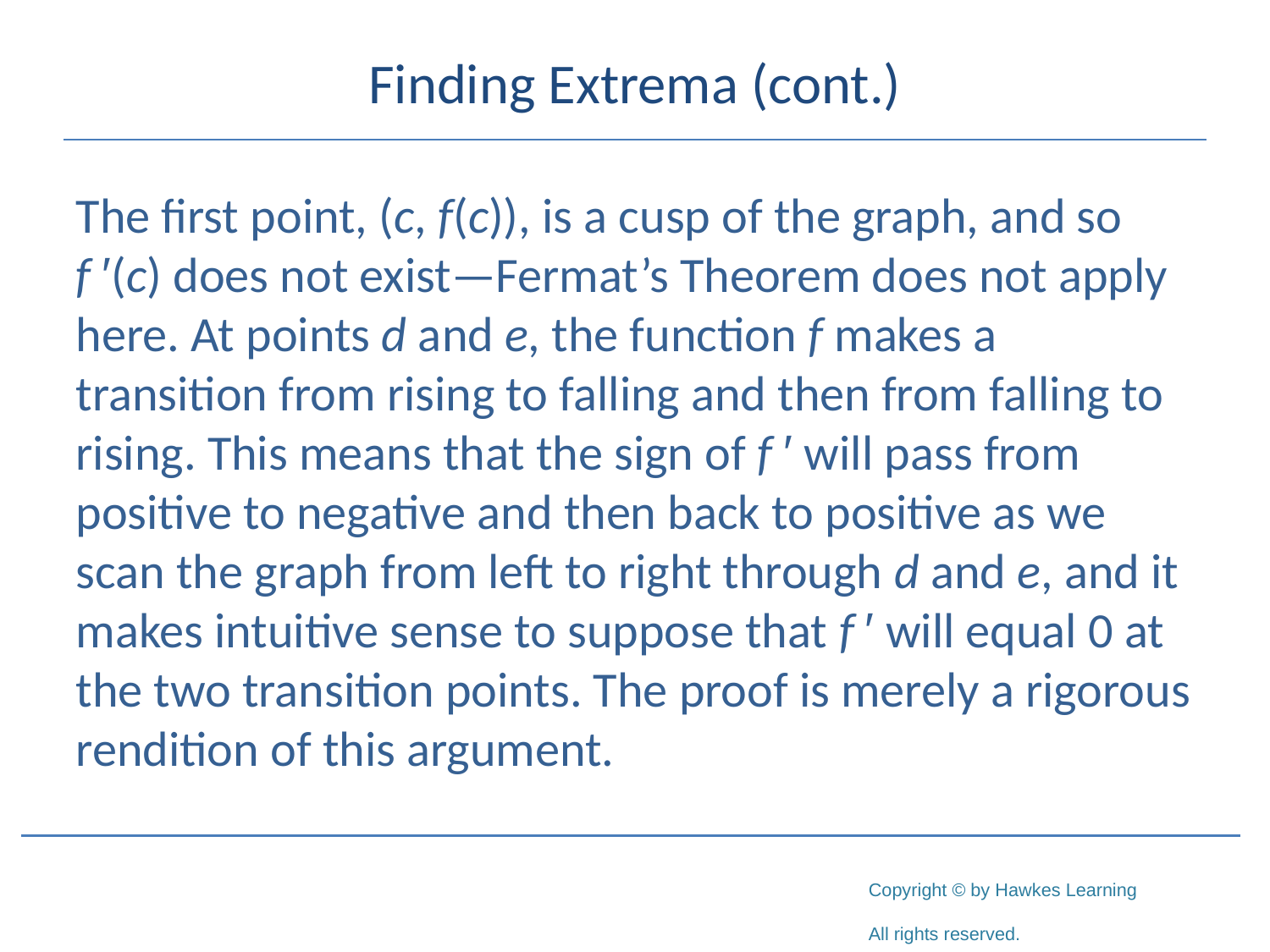

# Finding Extrema (cont.)
The first point, (c, f(c)), is a cusp of the graph, and so
f ′(c) does not exist—Fermat’s Theorem does not apply here. At points d and e, the function f makes a transition from rising to falling and then from falling to rising. This means that the sign of f ′ will pass from positive to negative and then back to positive as we scan the graph from left to right through d and e, and it makes intuitive sense to suppose that f ′ will equal 0 at the two transition points. The proof is merely a rigorous rendition of this argument.